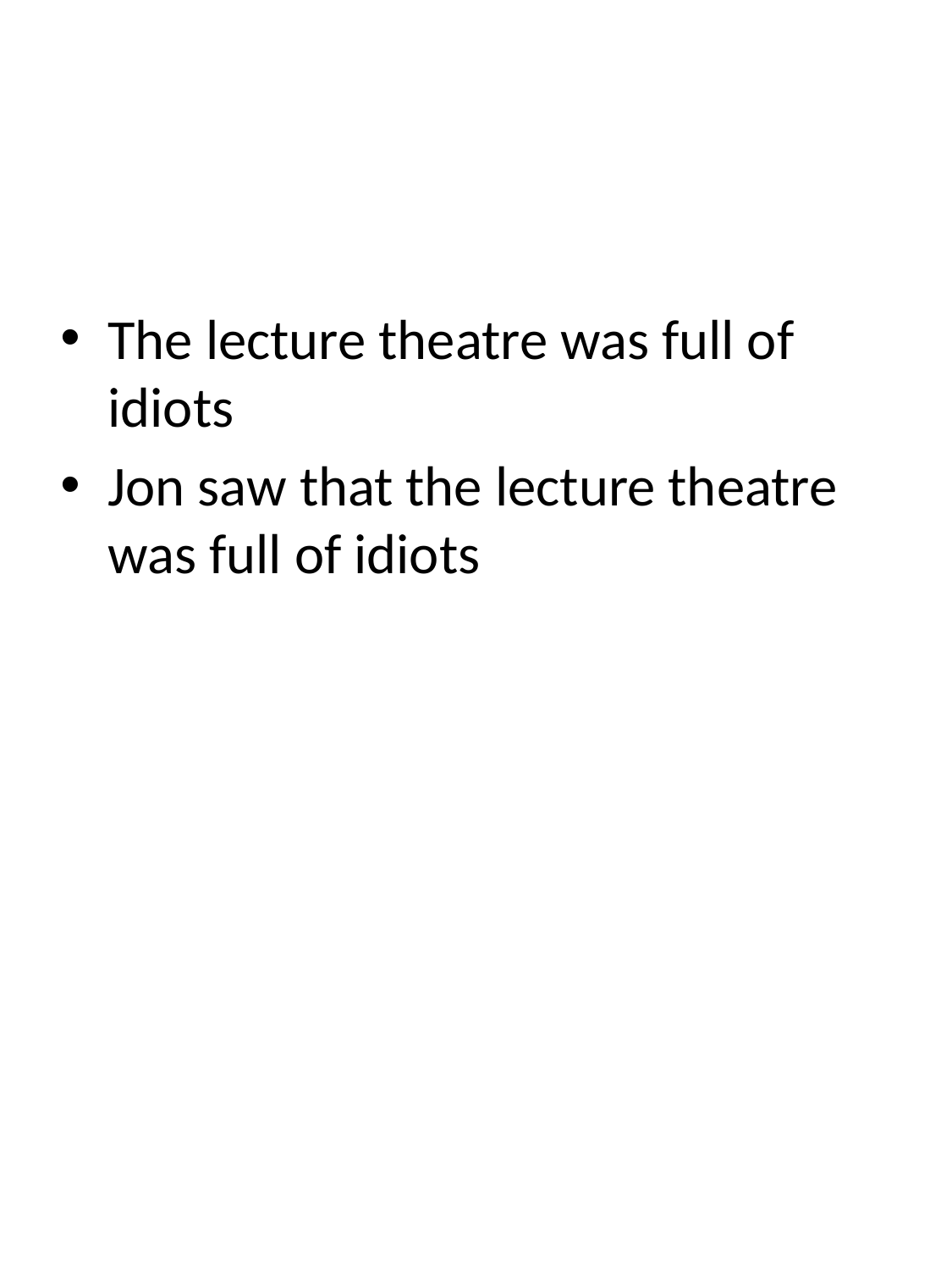

#
The lecture theatre was full of idiots
Jon saw that the lecture theatre was full of idiots